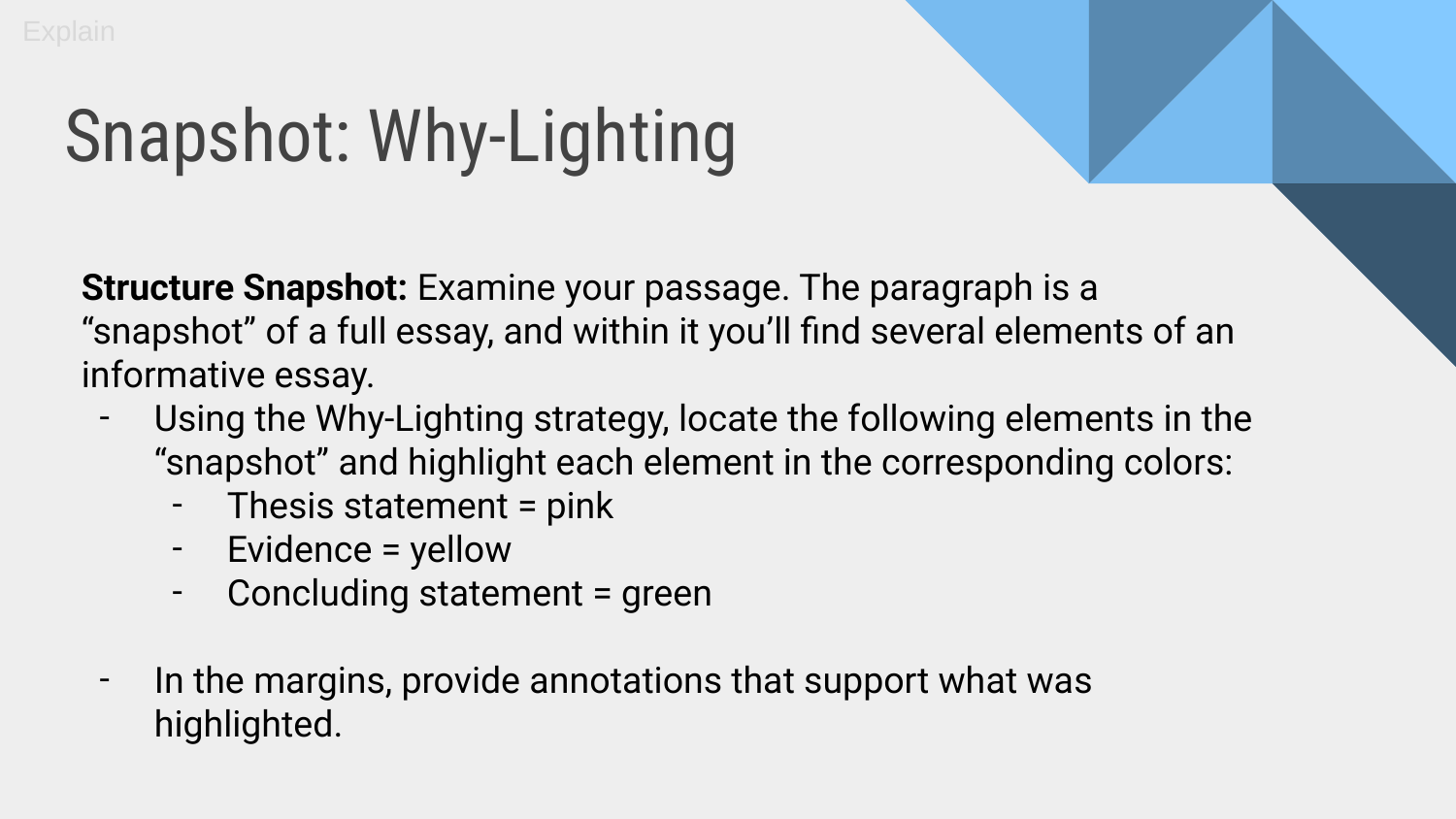

Explain
# Snapshot: Why-Lighting
Structure Snapshot: Examine your passage. The paragraph is a “snapshot” of a full essay, and within it you’ll find several elements of an informative essay.
Using the Why-Lighting strategy, locate the following elements in the “snapshot” and highlight each element in the corresponding colors:
Thesis statement = pink
Evidence = yellow
Concluding statement = green

In the margins, provide annotations that support what was highlighted.